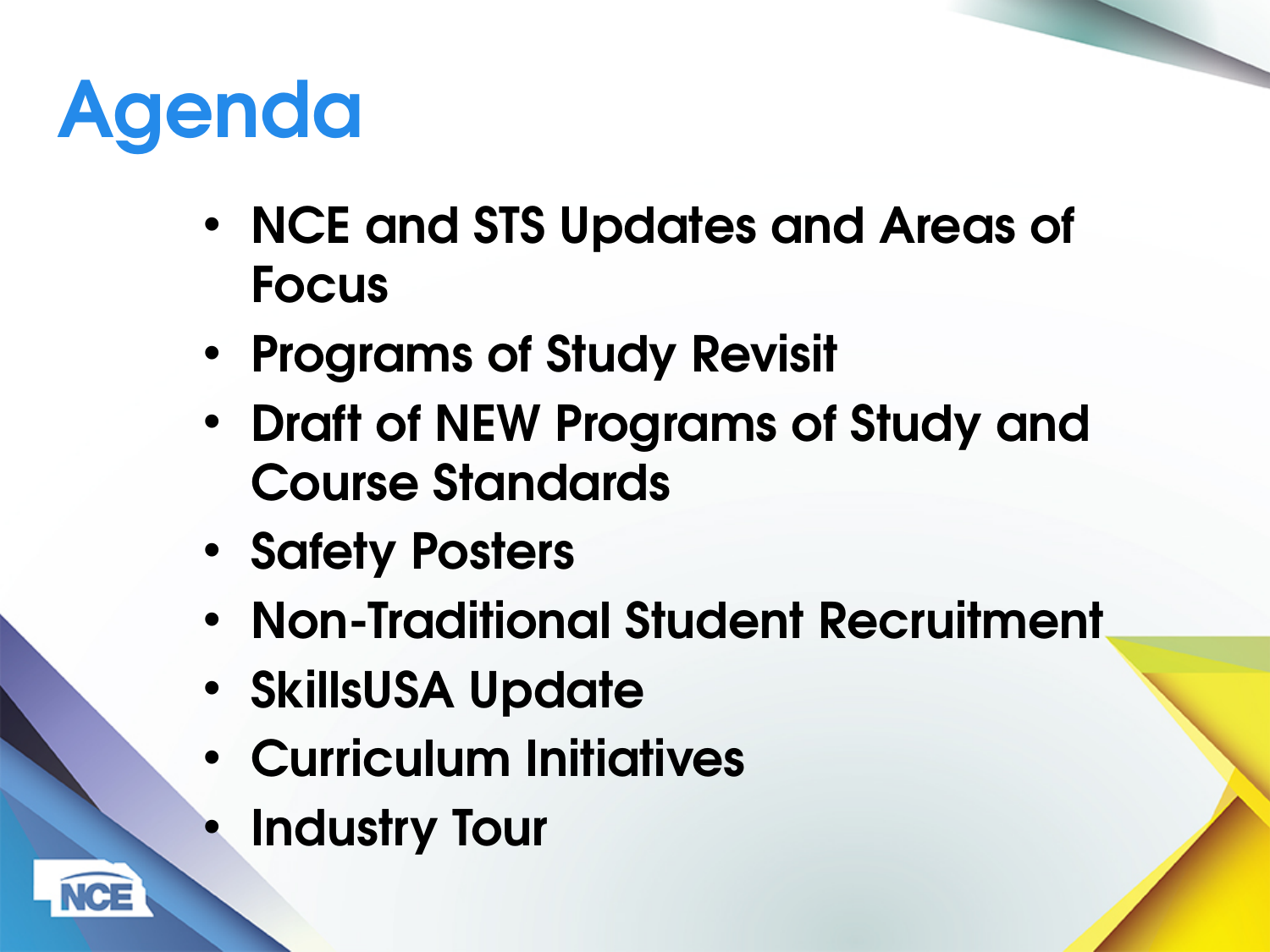

# Agenda
NCE and STS Updates and Areas of Focus
Programs of Study Revisit
Draft of NEW Programs of Study and Course Standards
Safety Posters
Non-Traditional Student Recruitment
SkillsUSA Update
Curriculum Initiatives
Industry Tour